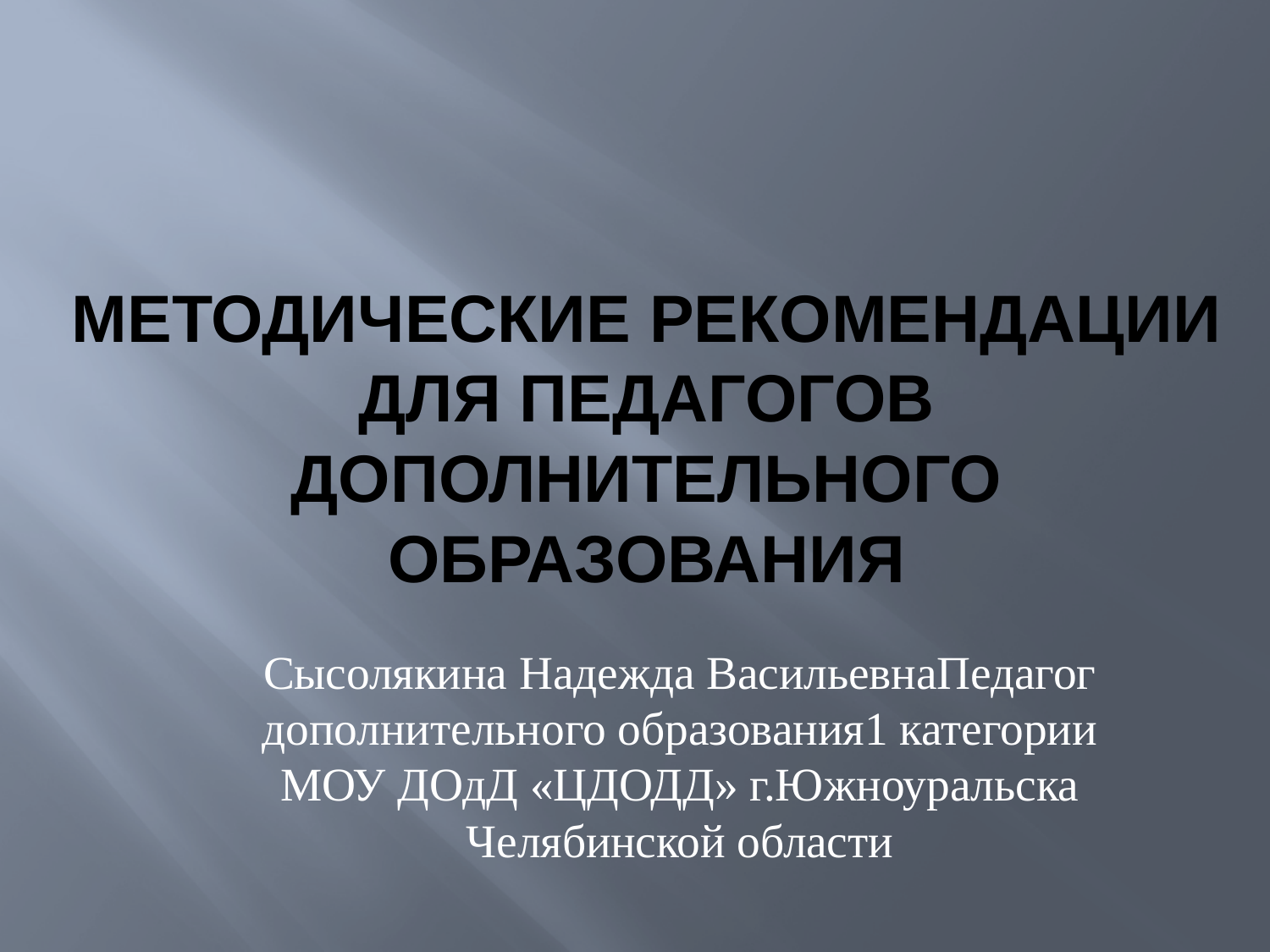

# Методические рекомендации для педагогов дополнительного образования
Сысолякина Надежда ВасильевнаПедагог дополнительного образования1 категории МОУ ДОдД «ЦДОДД» г.Южноуральска Челябинской области